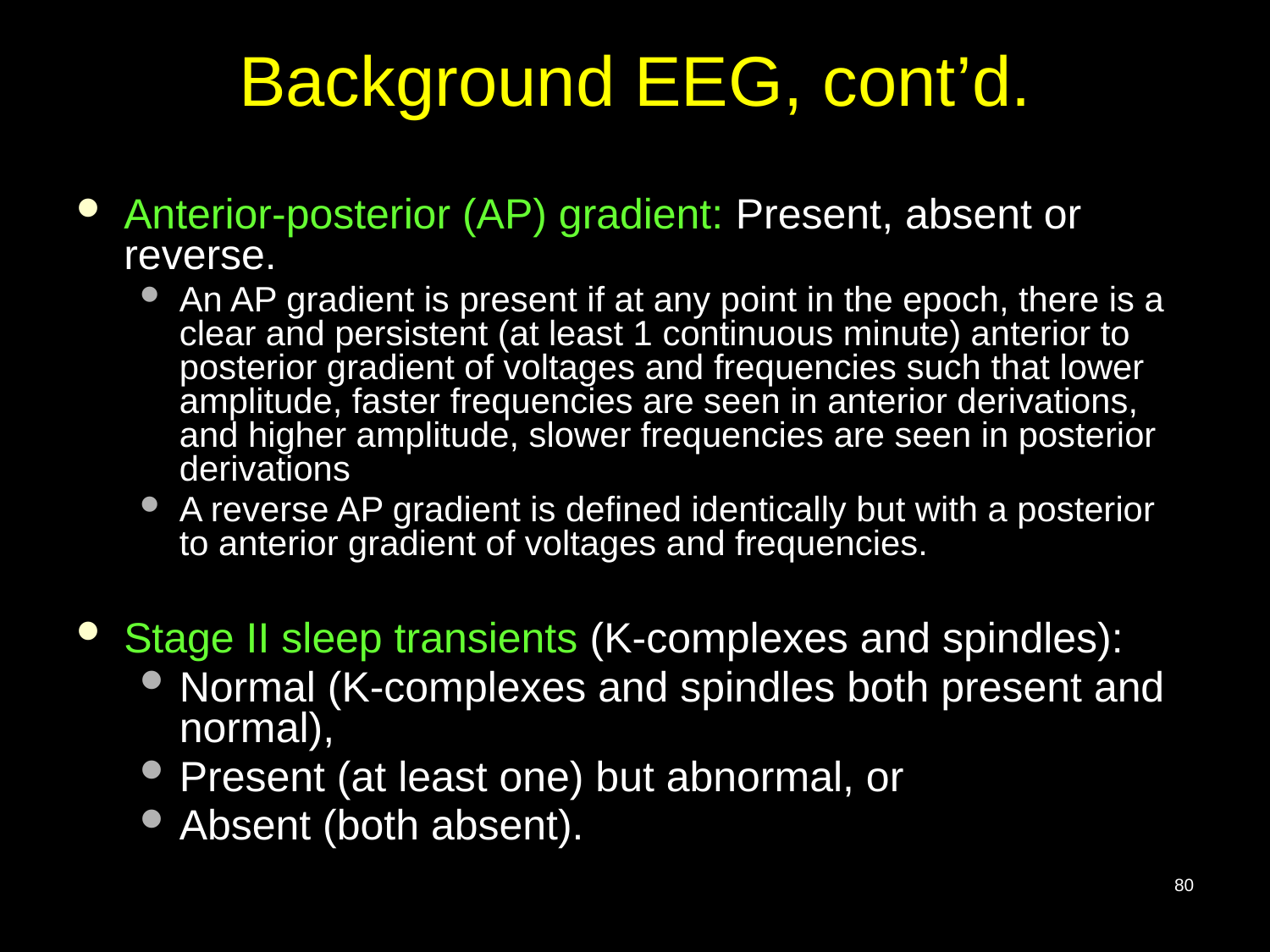

# Background EEG, cont’d.
Anterior-posterior (AP) gradient: Present, absent or reverse.
An AP gradient is present if at any point in the epoch, there is a clear and persistent (at least 1 continuous minute) anterior to posterior gradient of voltages and frequencies such that lower amplitude, faster frequencies are seen in anterior derivations, and higher amplitude, slower frequencies are seen in posterior derivations
A reverse AP gradient is defined identically but with a posterior to anterior gradient of voltages and frequencies.

Stage II sleep transients (K-complexes and spindles):
Normal (K-complexes and spindles both present and normal),
Present (at least one) but abnormal, or
Absent (both absent).
80